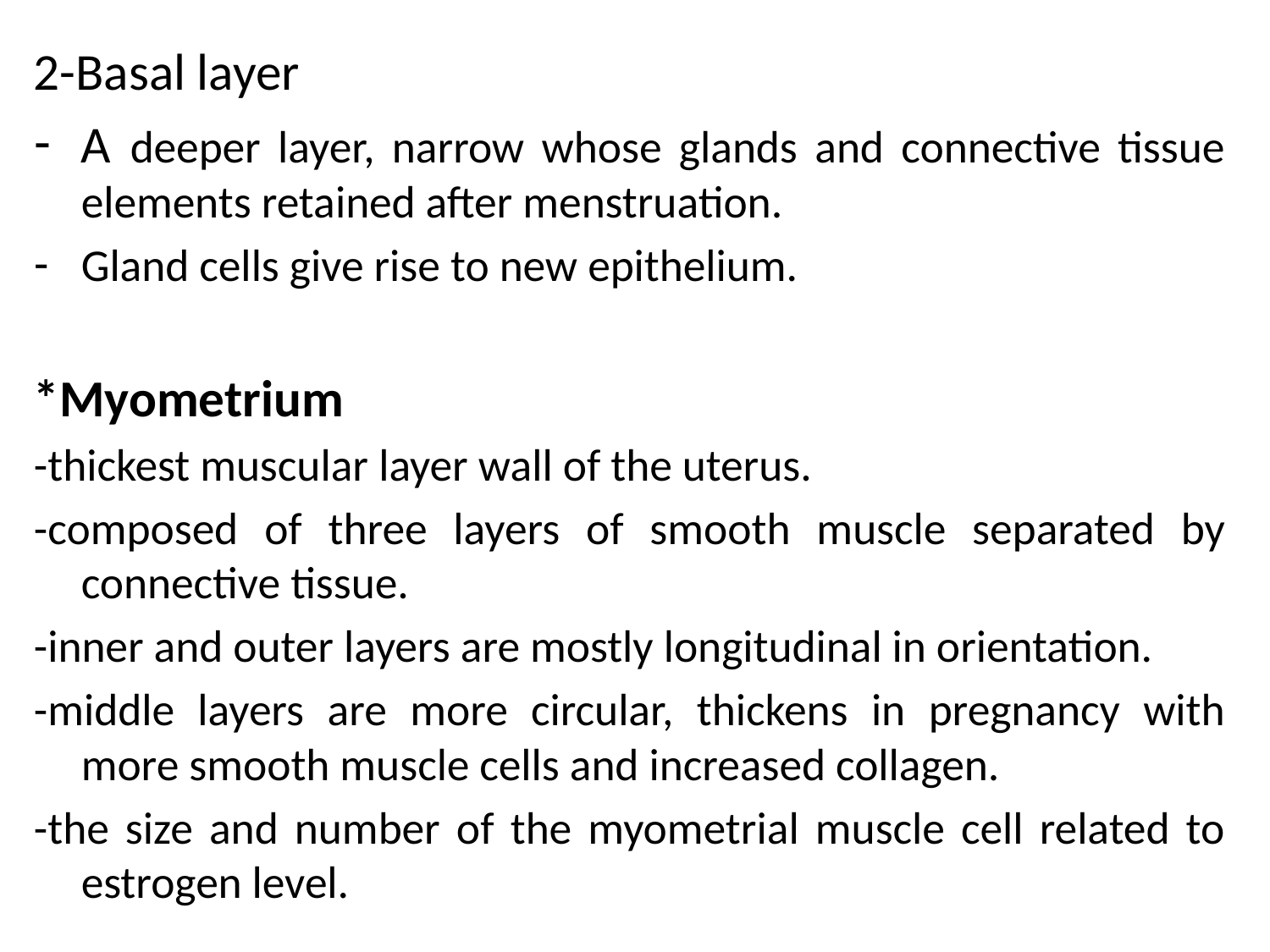

#
2-Basal layer
A deeper layer, narrow whose glands and connective tissue elements retained after menstruation.
Gland cells give rise to new epithelium.

*Myometrium
-thickest muscular layer wall of the uterus.
-composed of three layers of smooth muscle separated by connective tissue.
-inner and outer layers are mostly longitudinal in orientation.
-middle layers are more circular, thickens in pregnancy with more smooth muscle cells and increased collagen.
-the size and number of the myometrial muscle cell related to estrogen level.